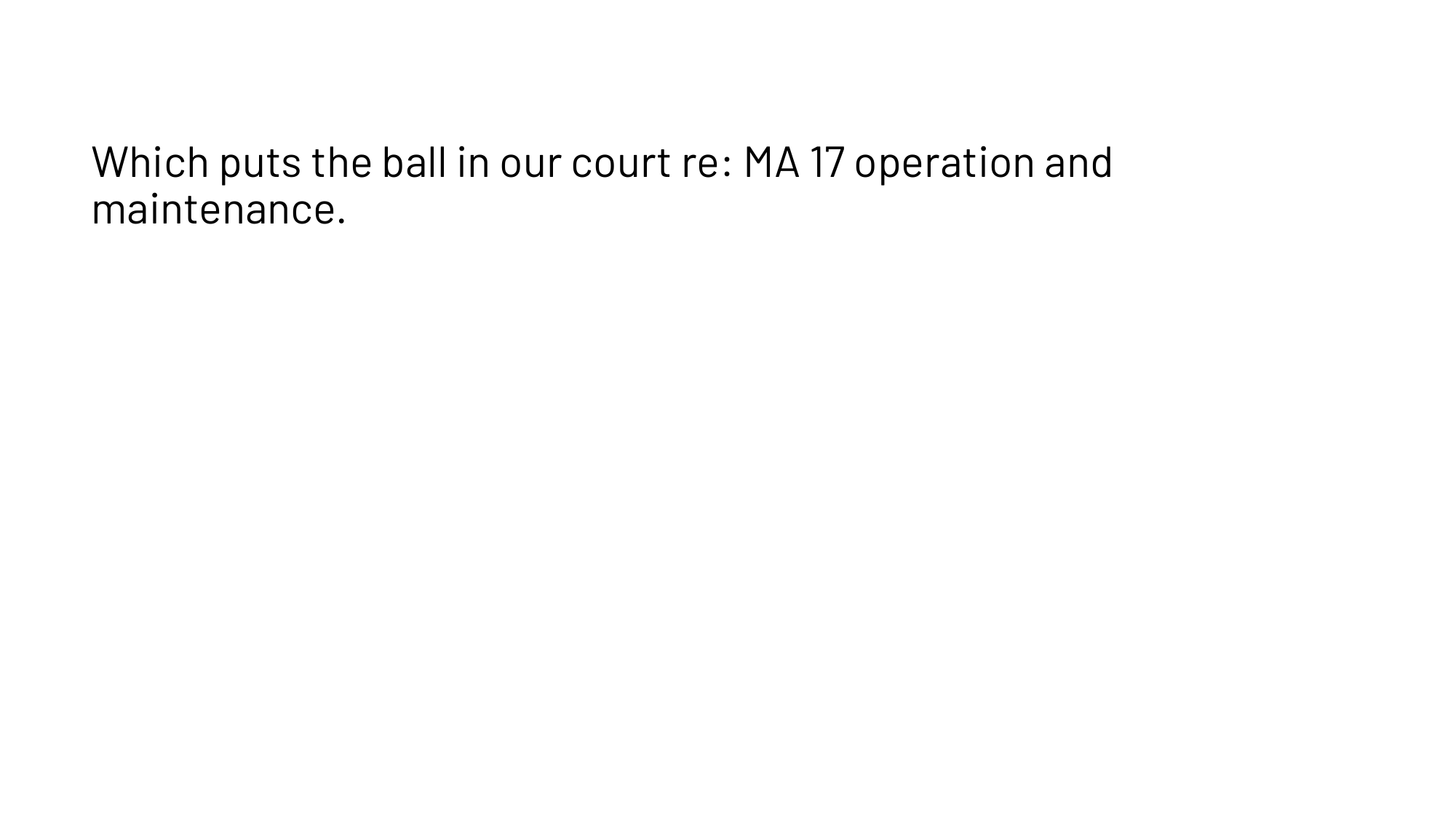

# Which puts the ball in our court re: MA 17 operation and maintenance.